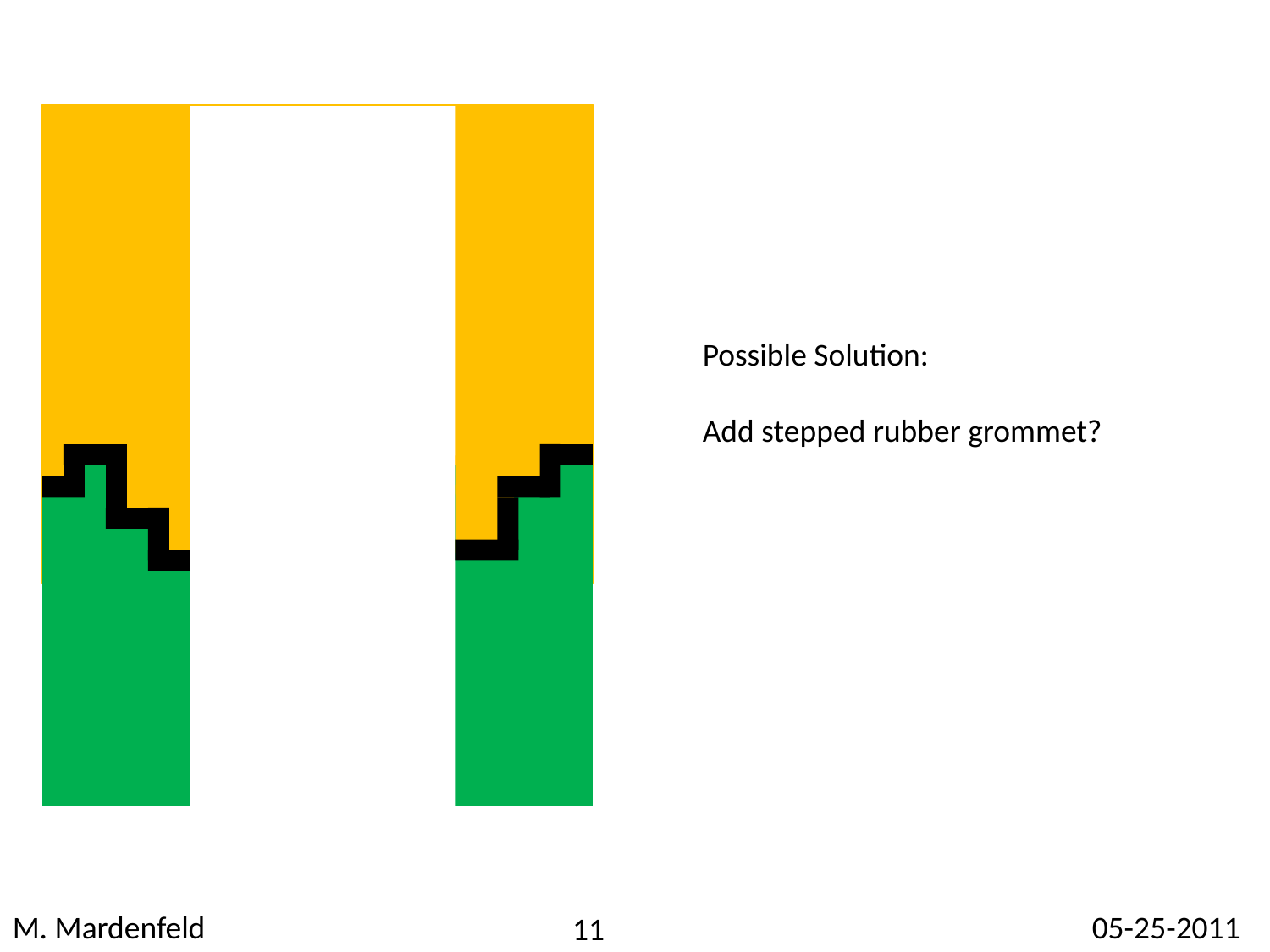

Possible Solution:

Add stepped rubber grommet?
11